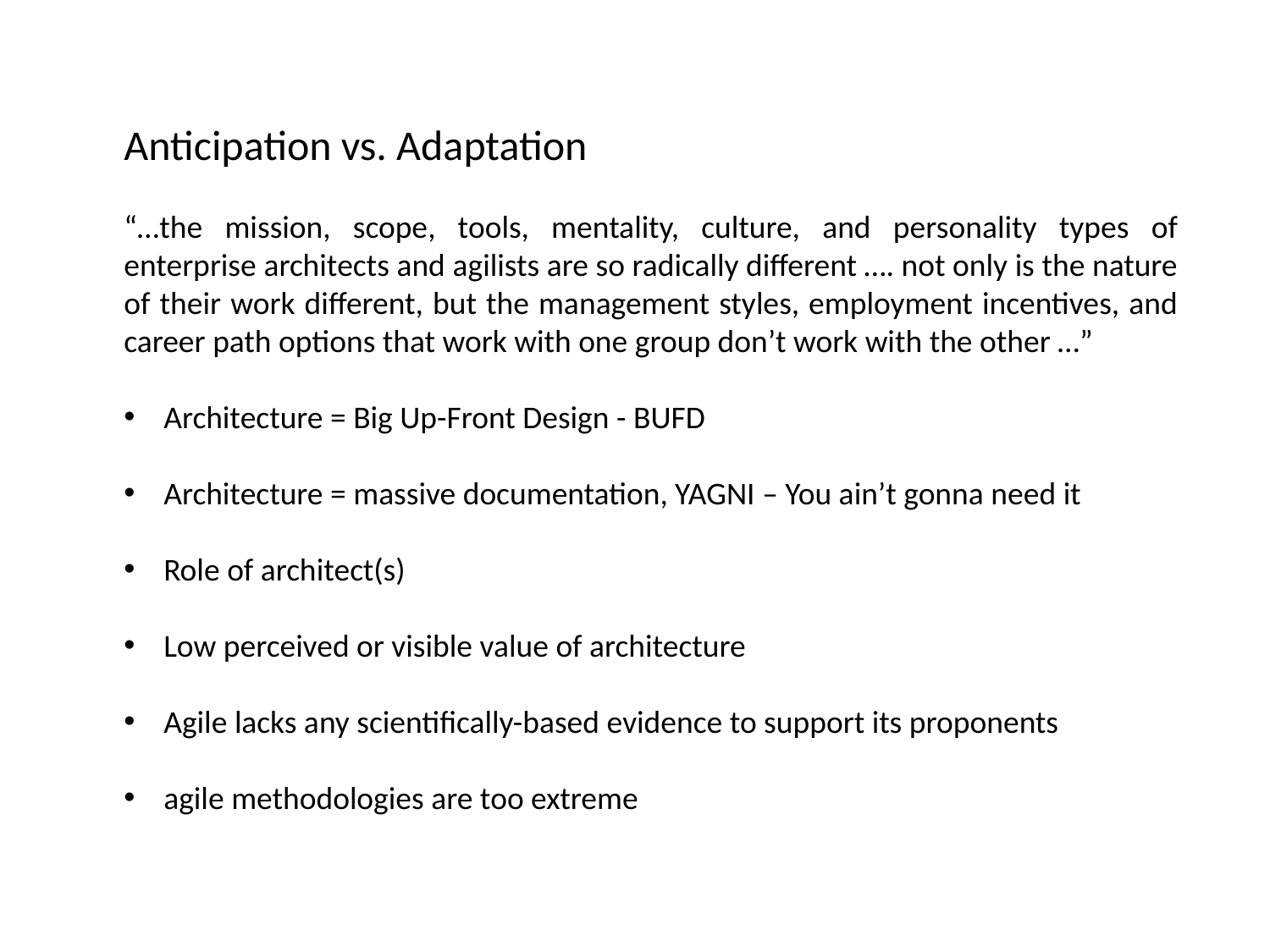

Anticipation vs. Adaptation

“…the mission, scope, tools, mentality, culture, and personality types of enterprise architects and agilists are so radically different …. not only is the nature of their work different, but the management styles, employment incentives, and career path options that work with one group don’t work with the other …”

Architecture = Big Up-Front Design - BUFD

Architecture = massive documentation, YAGNI – You ain’t gonna need it

Role of architect(s)

Low perceived or visible value of architecture

Agile lacks any scientifically-based evidence to support its proponents

agile methodologies are too extreme